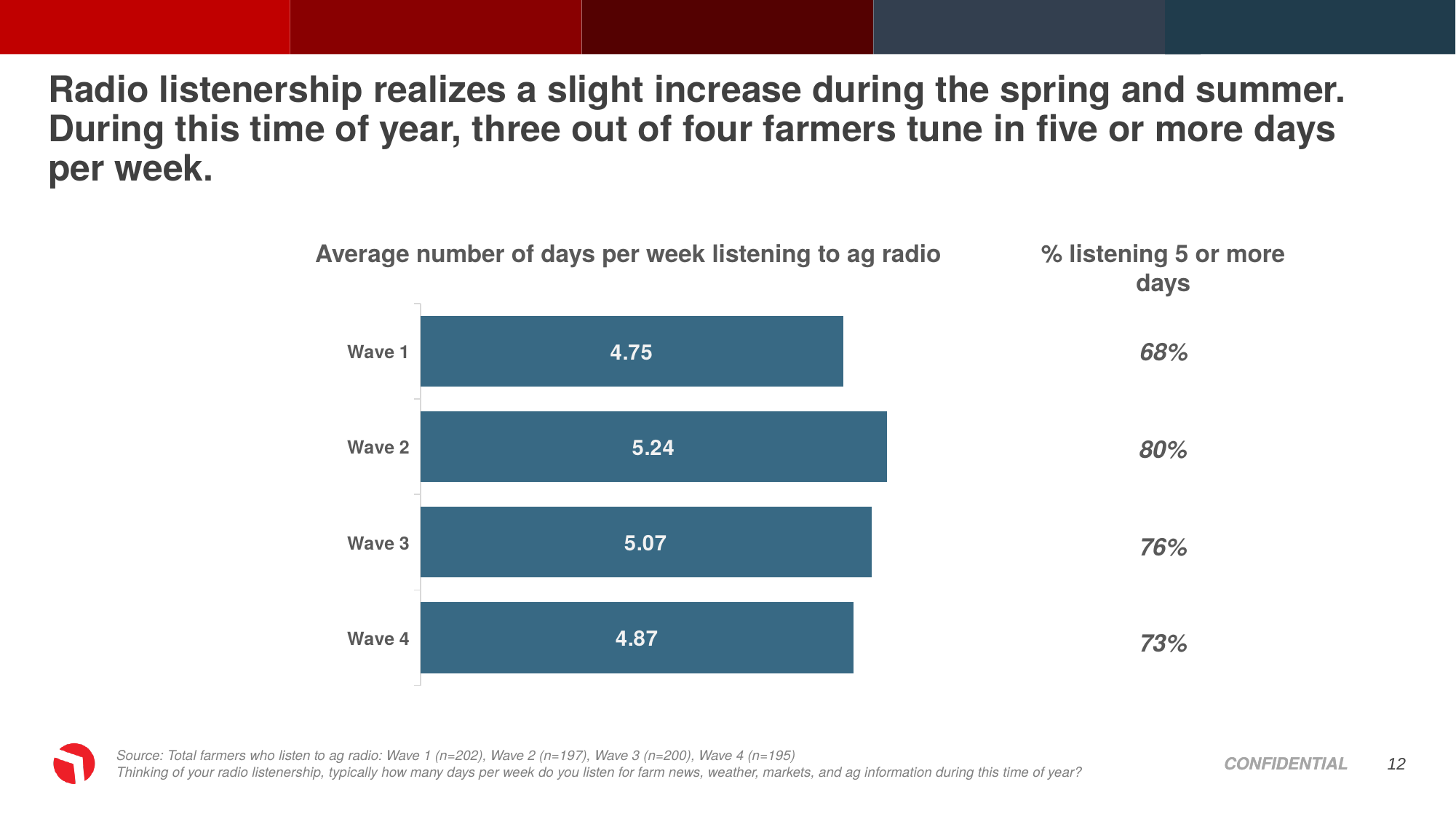

# Radio listenership realizes a slight increase during the spring and summer. During this time of year, three out of four farmers tune in five or more days per week.

### Chart

| Category | Over 2 Years |
|---|---|
| Wave 4 | 4.87 |
| Wave 3 | 5.07 |
| Wave 2 | 5.24 |
| Wave 1 | 4.75 |
Average number of days per week listening to ag radio
% listening 5 or more days
68%
80%
76%
73%
Source: Total farmers who listen to ag radio: Wave 1 (n=202), Wave 2 (n=197), Wave 3 (n=200), Wave 4 (n=195)
Thinking of your radio listenership, typically how many days per week do you listen for farm news, weather, markets, and ag information during this time of year?
12